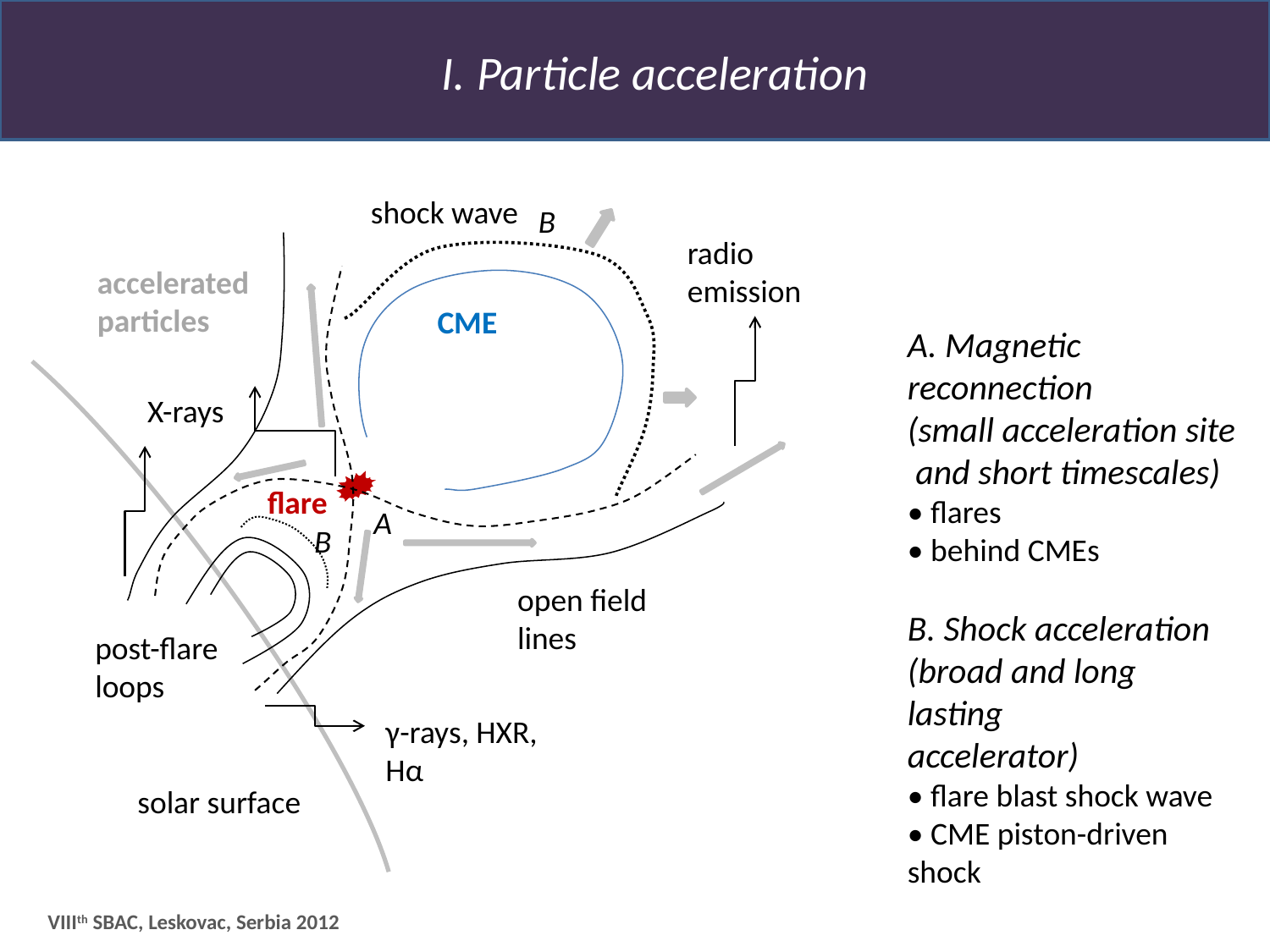

I. Particle acceleration

shock wave

radio emission

accelerated particles

CME

X-rays

flare

open field lines
post-flare
loops
γ-rays, HXR, Hα
solar surface
B
A. Magnetic reconnection
(small acceleration site
 and short timescales)
• flares
• behind CMEs

B. Shock acceleration
(broad and long lasting
accelerator)
• flare blast shock wave
• CME piston-driven shock
A
B
VIIIth SBAC, Leskovac, Serbia 2012